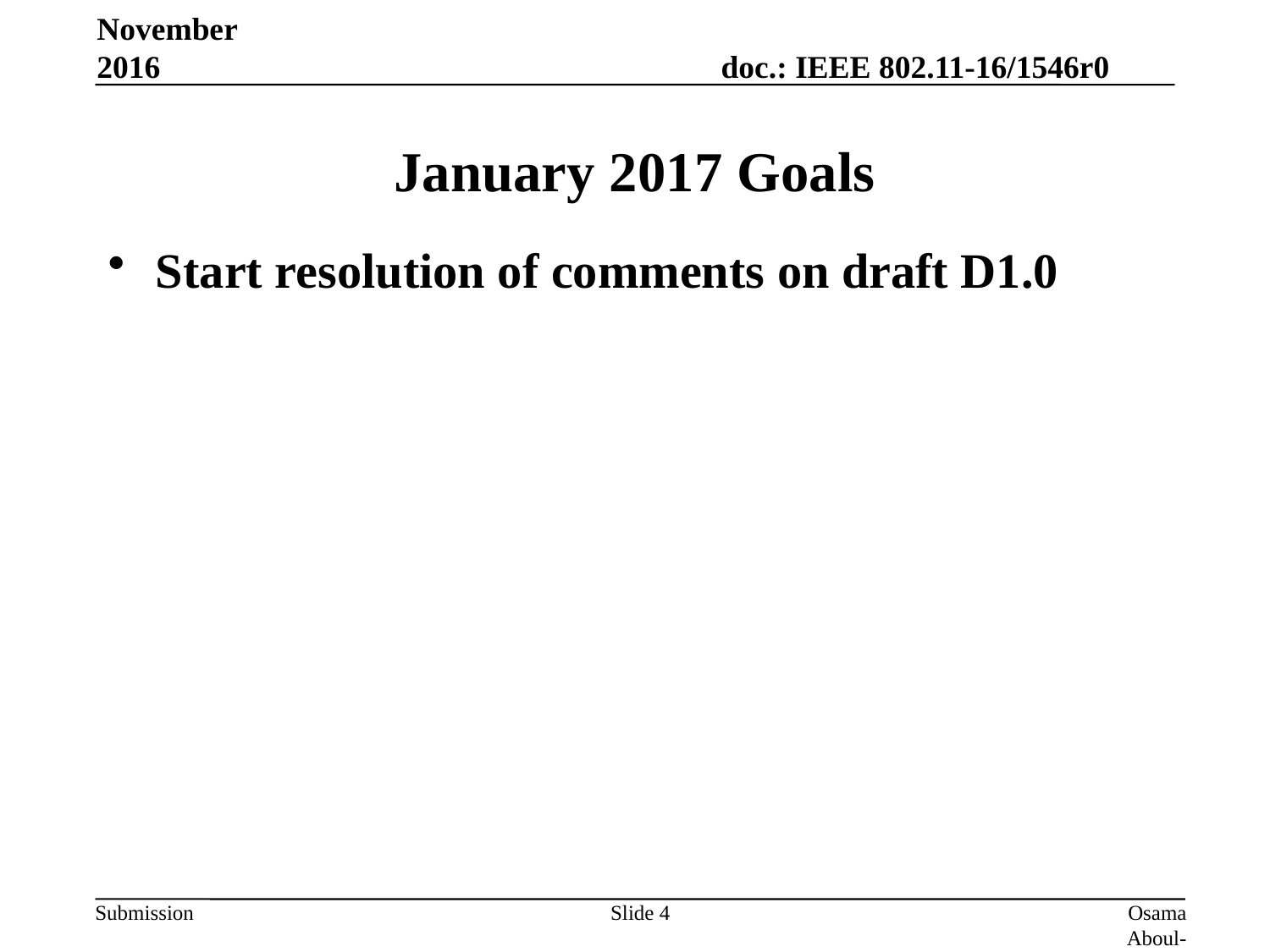

November 2016
# January 2017 Goals
Start resolution of comments on draft D1.0

Slide 4
Osama Aboul-Magd (Huawei Technologies)